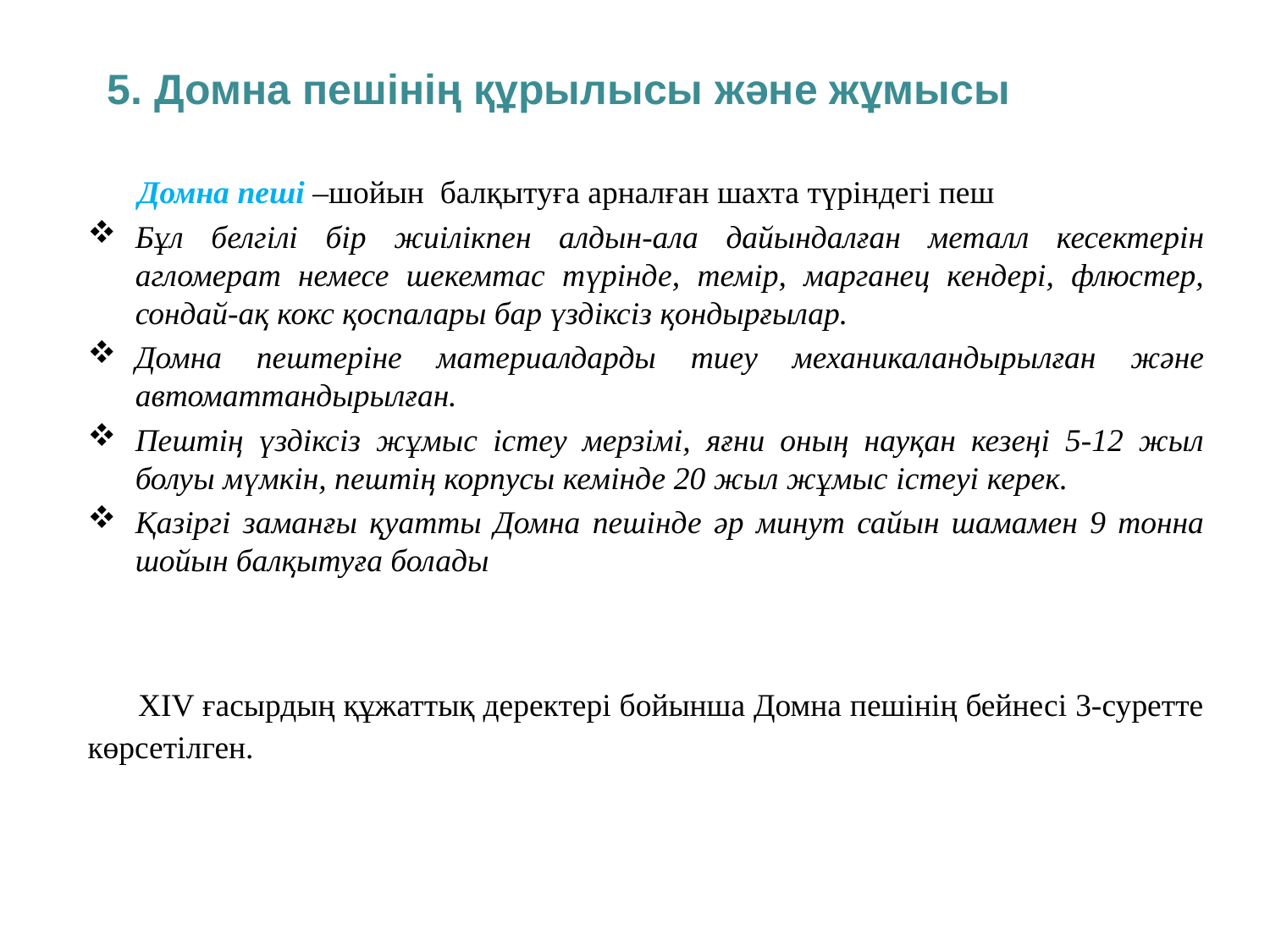

5. Домна пешінің құрылысы және жұмысы
Домна пеші –шойын  балқытуға арналған шахта түріндегі пеш
Бұл белгілі бір жиілікпен алдын-ала дайындалған металл кесектерін агломерат немесе шекемтас түрінде, темір, марганец кендері, флюстер, сондай-ақ кокс қоспалары бар үздіксіз қондырғылар.
Домна пештеріне материалдарды тиеу механикаландырылған және автоматтандырылған.
Пештің үздіксіз жұмыс істеу мерзімі, яғни оның науқан кезеңі 5-12 жыл болуы мүмкін, пештің корпусы кемінде 20 жыл жұмыс істеуі керек.
Қазіргі заманғы қуатты Домна пешінде әр минут сайын шамамен 9 тонна шойын балқытуға болады

XIV ғасырдың құжаттық деректері бойынша Домна пешінің бейнесі 3-суретте көрсетілген.